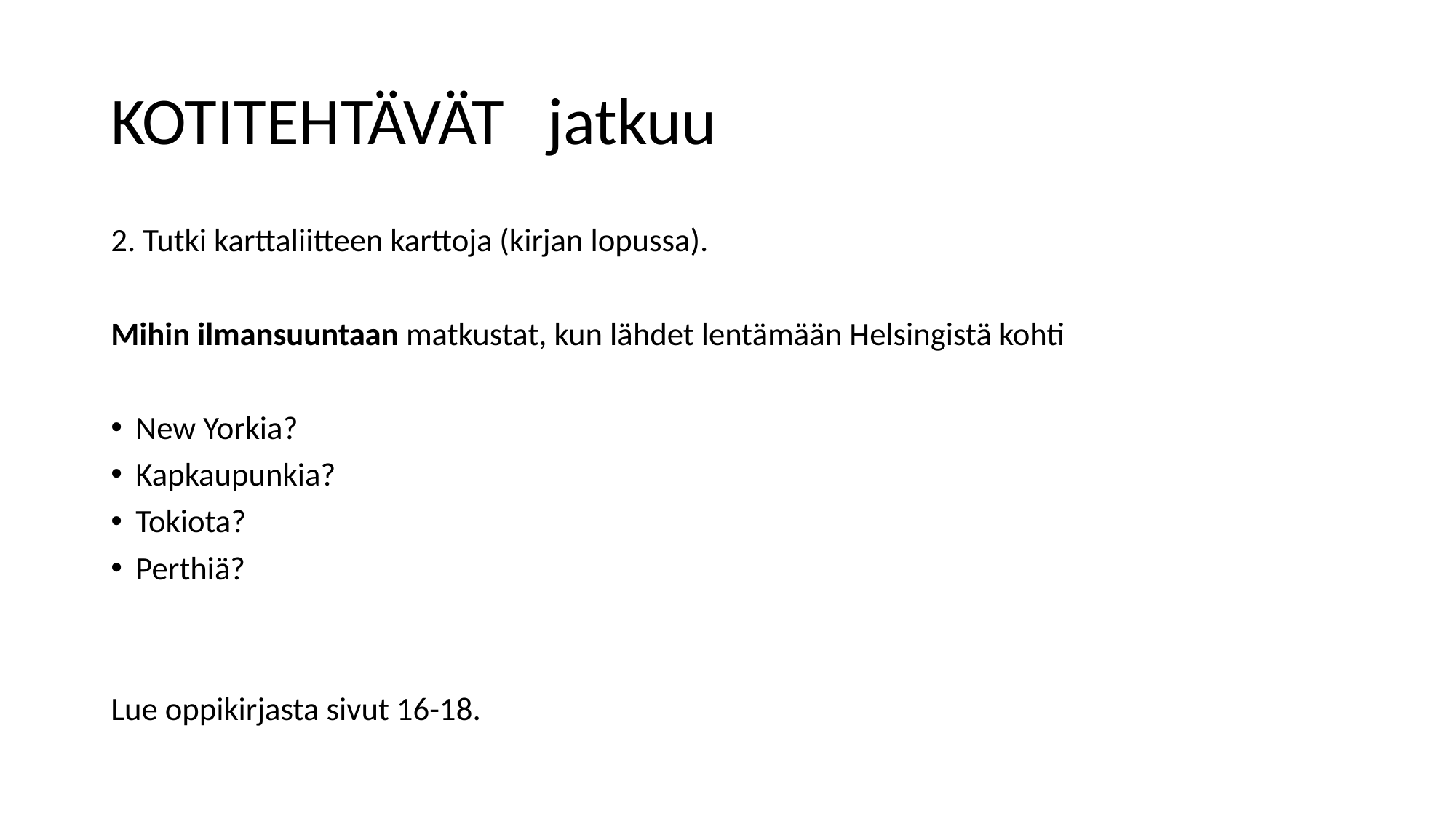

# KOTITEHTÄVÄT 	jatkuu
2. Tutki karttaliitteen karttoja (kirjan lopussa).

Mihin ilmansuuntaan matkustat, kun lähdet lentämään Helsingistä kohti

New Yorkia?
Kapkaupunkia?
Tokiota?
Perthiä?

Lue oppikirjasta sivut 16-18.